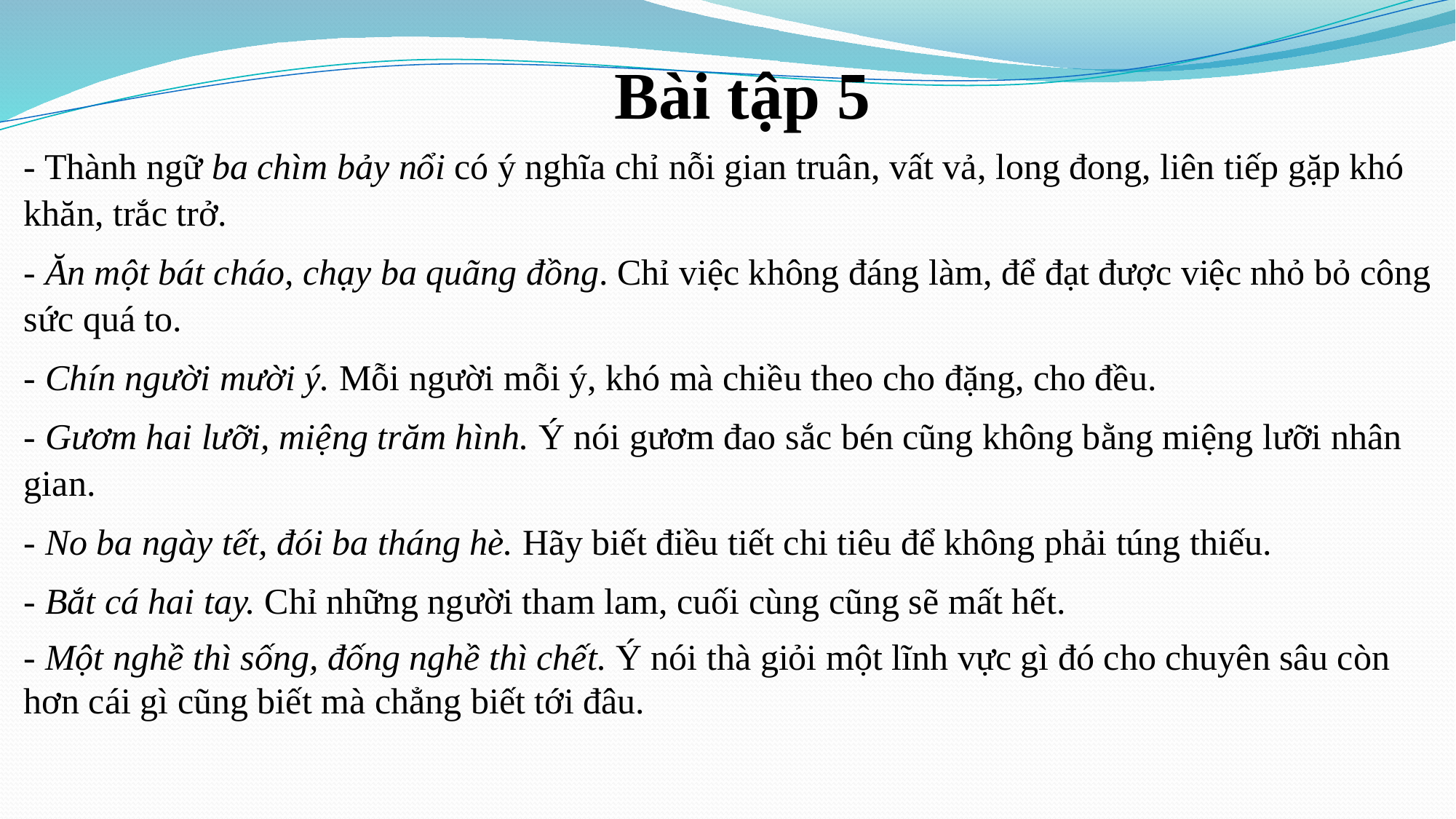

Bài tập 5
- Thành ngữ ba chìm bảy nổi có ý nghĩa chỉ nỗi gian truân, vất vả, long đong, liên tiếp gặp khó khăn, trắc trở.
- Ăn một bát cháo, chạy ba quãng đồng. Chỉ việc không đáng làm, để đạt được việc nhỏ bỏ công sức quá to.
- Chín người mười ý. Mỗi người mỗi ý, khó mà chiều theo cho đặng, cho đều.
- Gươm hai lưỡi, miệng trăm hình. Ý nói gươm đao sắc bén cũng không bằng miệng lưỡi nhân gian.
- No ba ngày tết, đói ba tháng hè. Hãy biết điều tiết chi tiêu để không phải túng thiếu.
- Bắt cá hai tay. Chỉ những người tham lam, cuối cùng cũng sẽ mất hết.
- Một nghề thì sống, đống nghề thì chết. Ý nói thà giỏi một lĩnh vực gì đó cho chuyên sâu còn hơn cái gì cũng biết mà chẳng biết tới đâu.